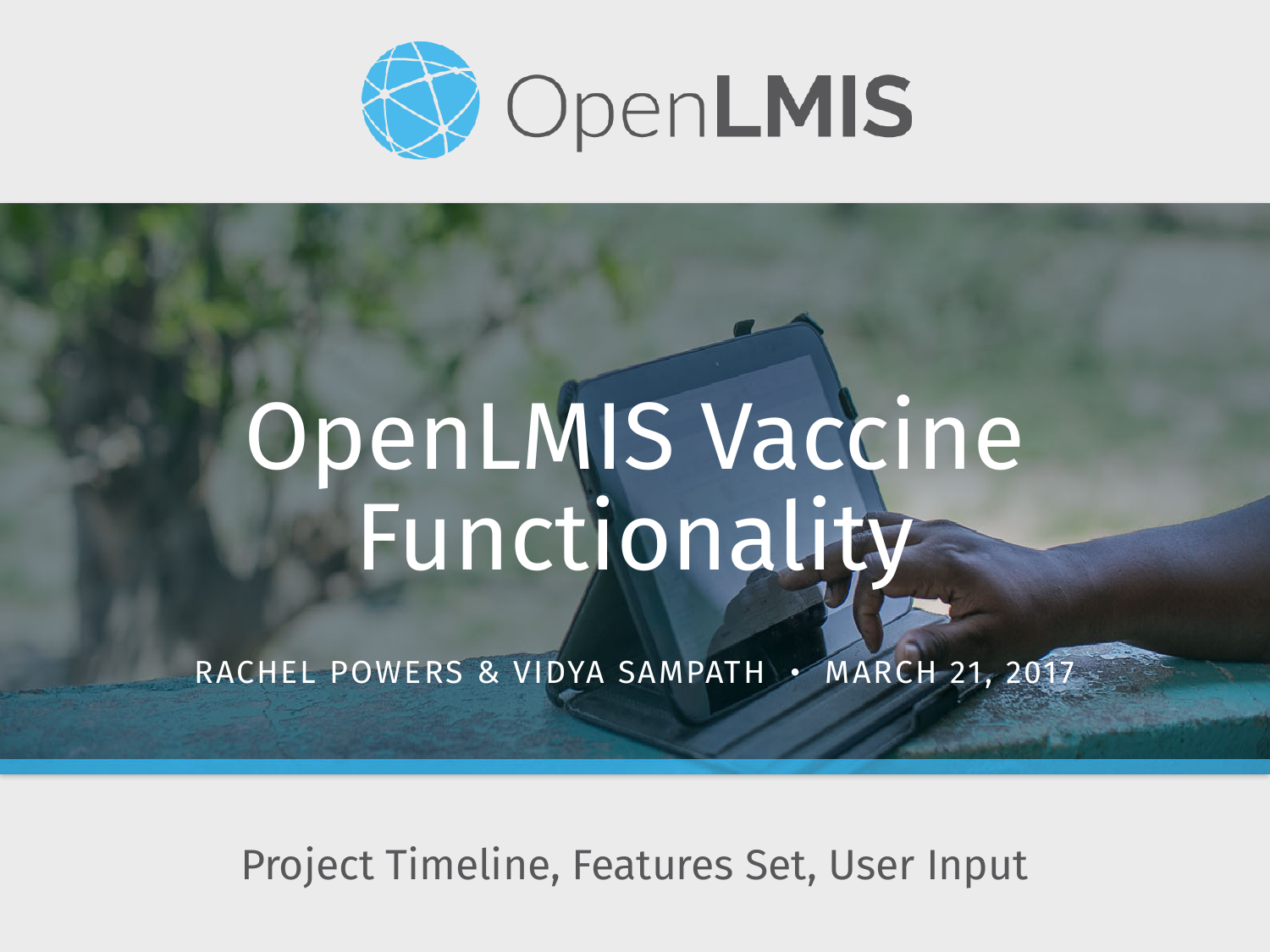

# OpenLMIS Vaccine Functionality
Rachel Powers & Vidya Sampath  •  March 21, 2017
Project Timeline, Features Set, User Input